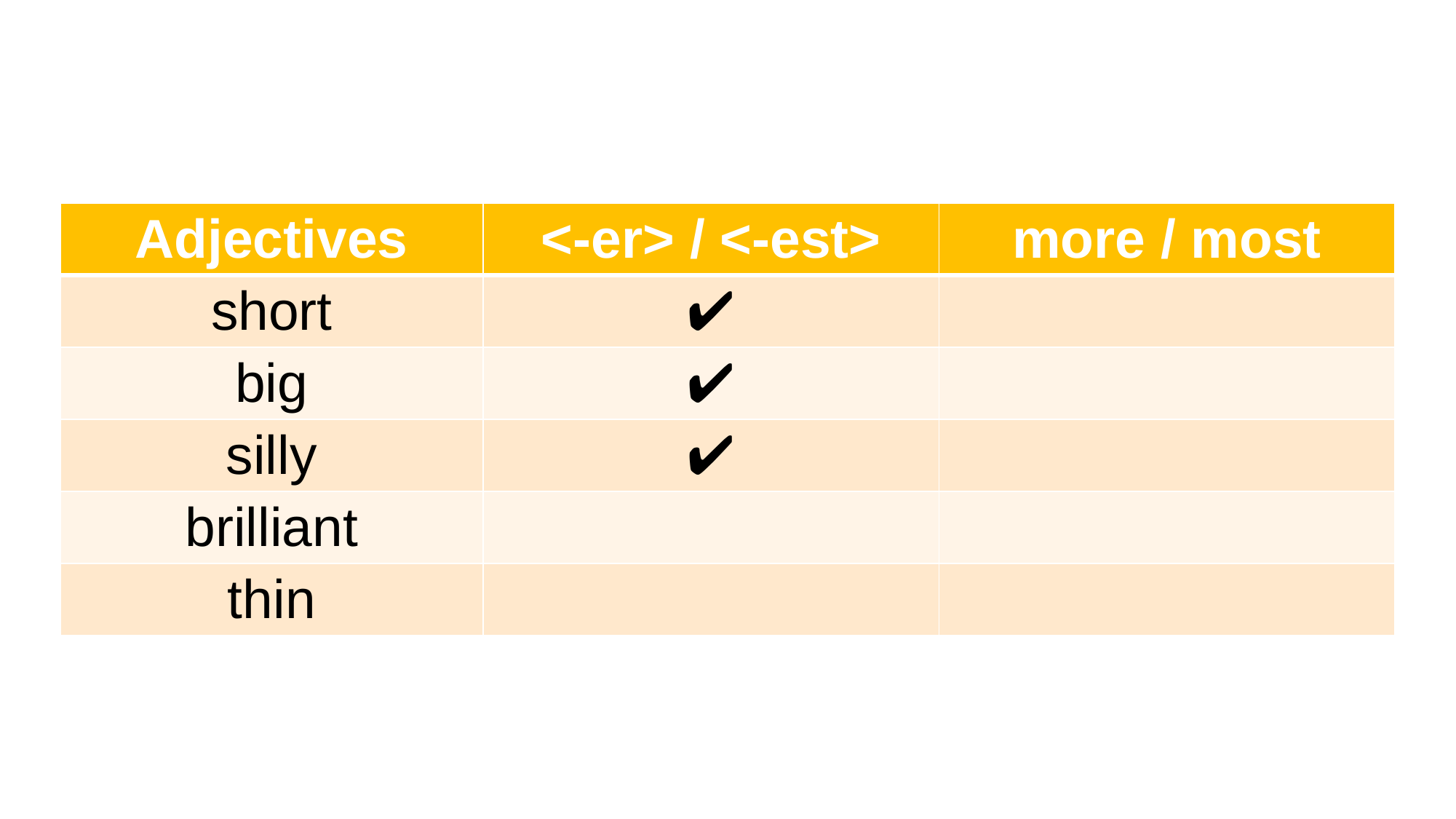

| Adjectives | <-er> / <-est> | more / most |
| --- | --- | --- |
| short | ✔ |  |
| big | ✔ |  |
| silly | ✔ |  |
| brilliant |  |  |
| thin |  |  |